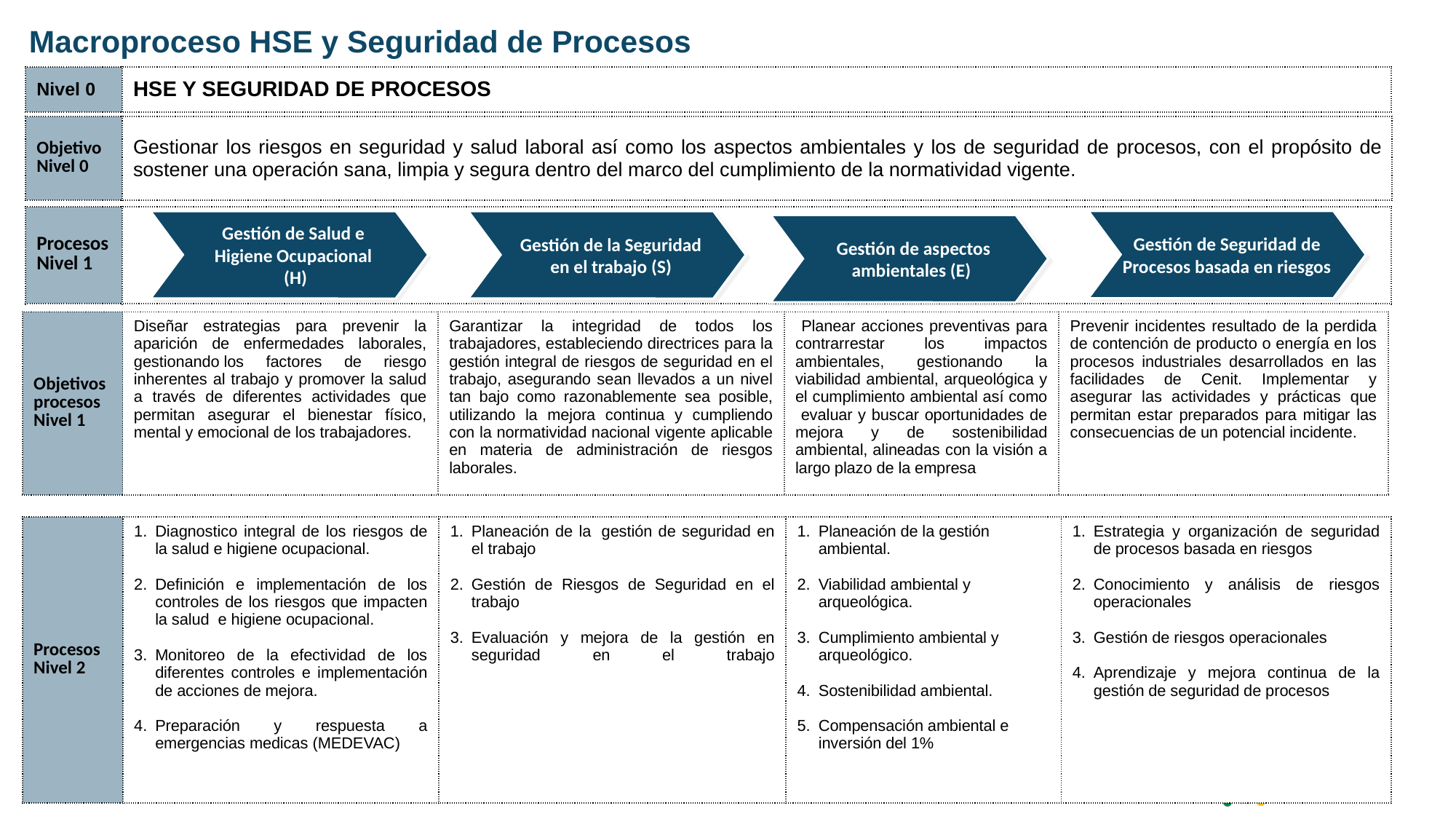

# Macroproceso HSE y Seguridad de Procesos
| Nivel 0 | HSE Y SEGURIDAD DE PROCESOS |
| --- | --- |
| Objetivo Nivel 0 | Gestionar los riesgos en seguridad y salud laboral así como los aspectos ambientales y los de seguridad de procesos, con el propósito de sostener una operación sana, limpia y segura dentro del marco del cumplimiento de la normatividad vigente. |
| --- | --- |
| Procesos Nivel 1 |  |
| --- | --- |
Gestión de Seguridad de Procesos basada en riesgos

Gestión de Salud e Higiene Ocupacional
 (H)

Gestión de la Seguridad en el trabajo (S)

Gestión de aspectos ambientales (E)
| Objetivos procesos Nivel 1 | Diseñar estrategias para prevenir la aparición de enfermedades laborales, gestionando los factores de riesgo inherentes al trabajo y promover la salud a través de diferentes actividades que permitan asegurar el bienestar físico, mental y emocional de los trabajadores. | Garantizar la integridad de todos los trabajadores, estableciendo directrices para la gestión integral de riesgos de seguridad en el trabajo, asegurando sean llevados a un nivel tan bajo como razonablemente sea posible, utilizando la mejora continua y cumpliendo con la normatividad nacional vigente aplicable en materia de administración de riesgos laborales. | Planear acciones preventivas para contrarrestar los impactos ambientales, gestionando la viabilidad ambiental, arqueológica y el cumplimiento ambiental así como evaluar y buscar oportunidades de mejora y de sostenibilidad ambiental, alineadas con la visión a largo plazo de la empresa | Prevenir incidentes resultado de la perdida de contención de producto o energía en los procesos industriales desarrollados en las facilidades de Cenit. Implementar y asegurar las actividades y prácticas que permitan estar preparados para mitigar las consecuencias de un potencial incidente. |
| --- | --- | --- | --- | --- |
| Procesos Nivel 2 | Diagnostico integral de los riesgos de la salud e higiene ocupacional. Definición e implementación de los controles de los riesgos que impacten la salud e higiene ocupacional. Monitoreo de la efectividad de los diferentes controles e implementación de acciones de mejora. Preparación y respuesta a emergencias medicas (MEDEVAC) | Planeación de la  gestión de seguridad en el trabajo Gestión de Riesgos de Seguridad en el trabajo Evaluación y mejora de la gestión en seguridad en el trabajo | Planeación de la gestión ambiental. Viabilidad ambiental y arqueológica. Cumplimiento ambiental y arqueológico. Sostenibilidad ambiental. Compensación ambiental e inversión del 1% | Estrategia y organización de seguridad de procesos basada en riesgos Conocimiento y análisis de riesgos operacionales Gestión de riesgos operacionales Aprendizaje y mejora continua de la gestión de seguridad de procesos |
| --- | --- | --- | --- | --- |